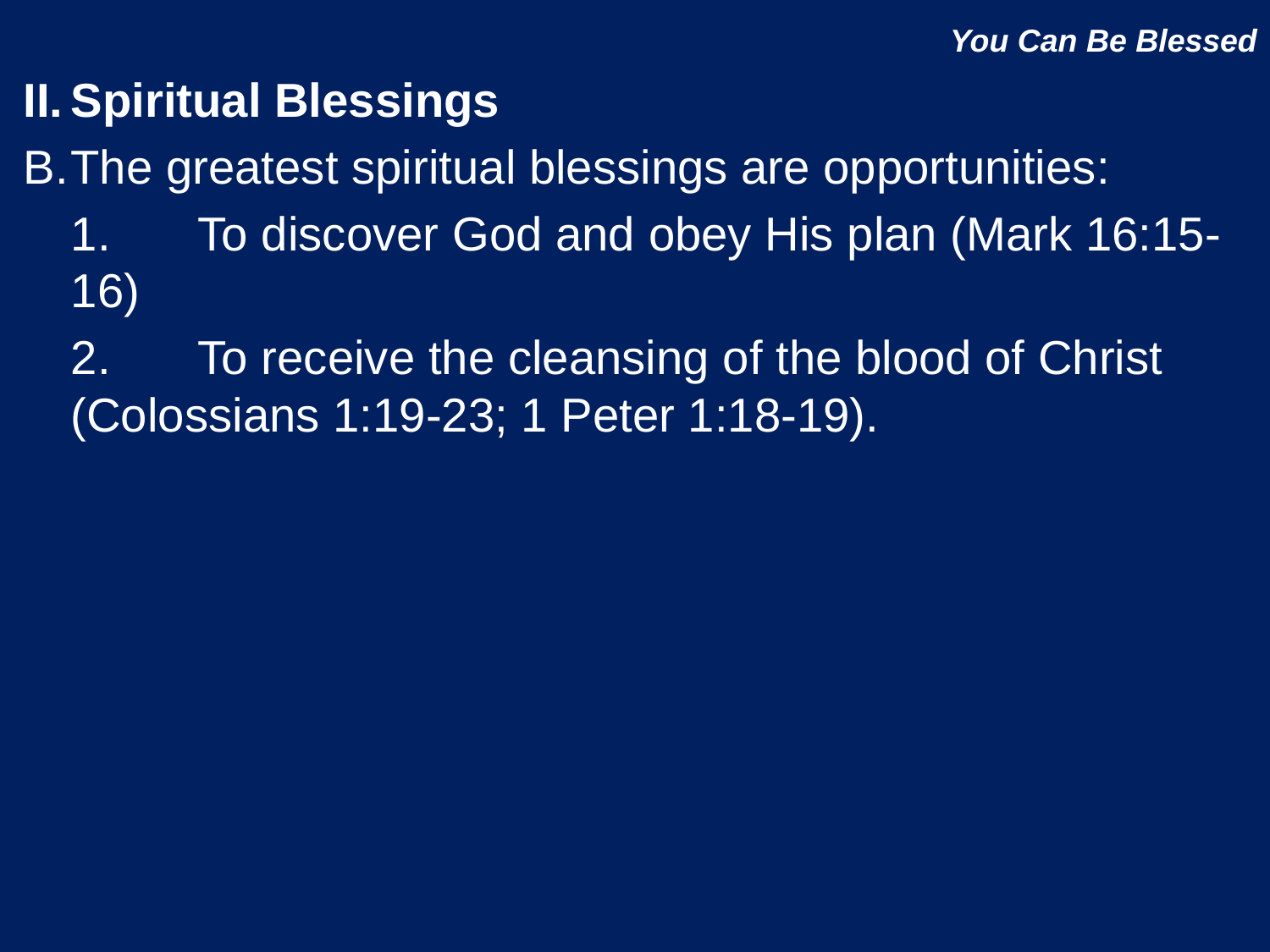

# You Can Be Blessed
II.	Spiritual Blessings
B.	The greatest spiritual blessings are opportunities:
	1.	To discover God and obey His plan (Mark 16:15-16)
	2.	To receive the cleansing of the blood of Christ 	(Colossians 1:19-23; 1 Peter 1:18-19).